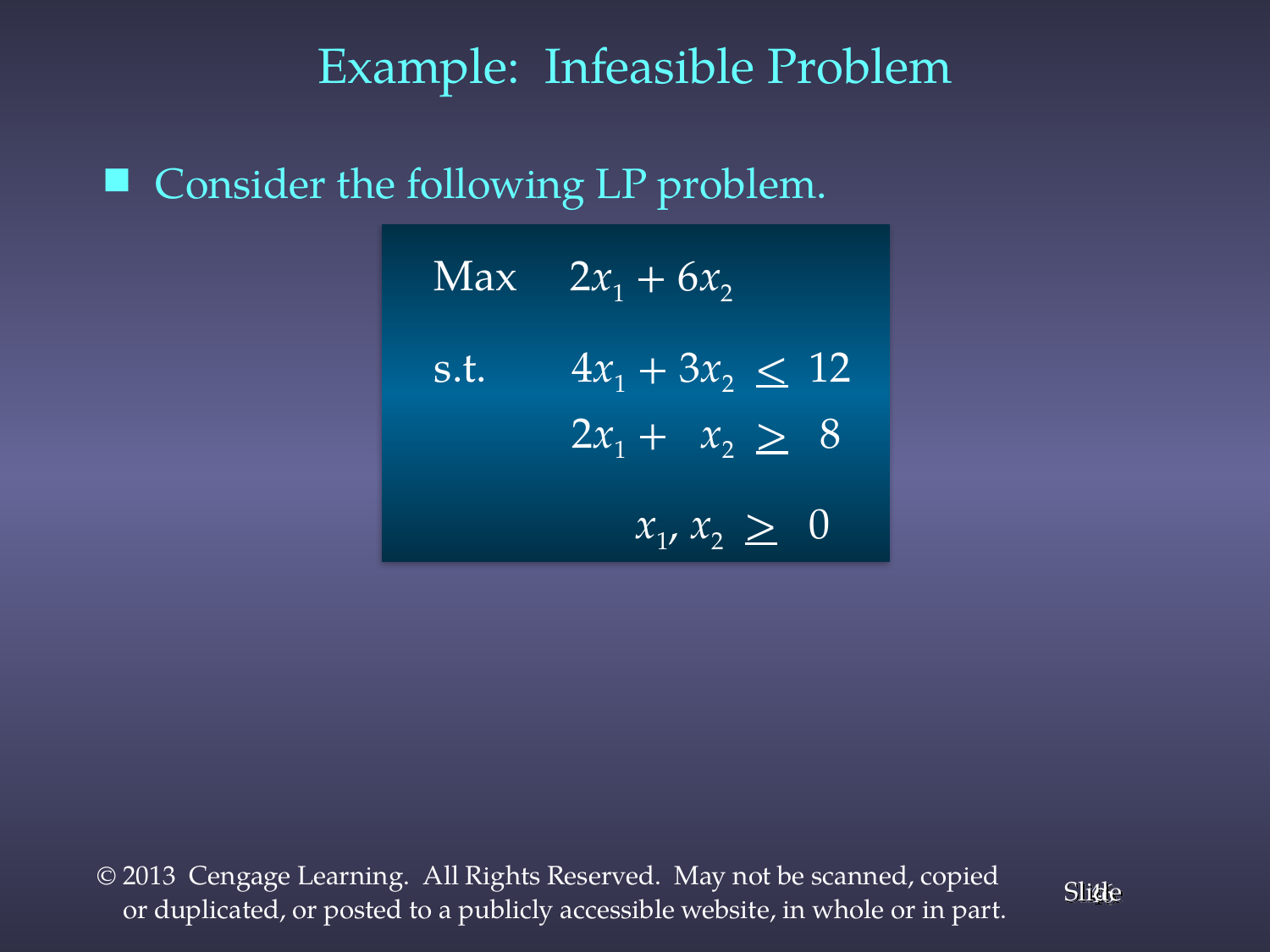

# Example:  Infeasible Problem
Consider the following LP problem.

Max     2x1 + 6x2

s.t.        4x1 + 3x2  <  12
             2x1 +   x2  >   8

                   x1, x2  >   0